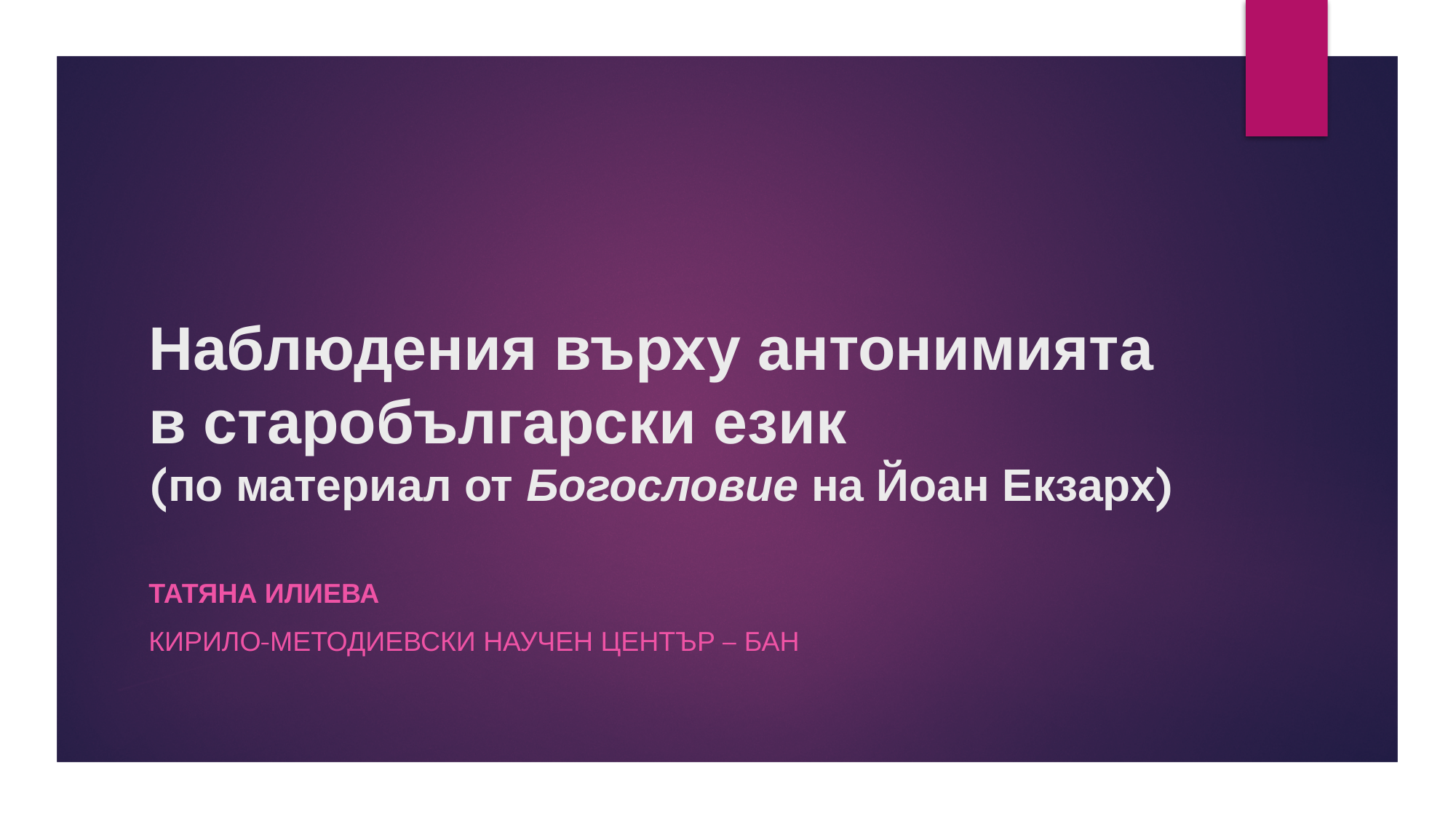

# Наблюдения върху антонимията в старобългарски език (по материал от Богословие на Йоан Екзарх)
Татяна Илиева
Кирило-Методиевски научен център – БАН